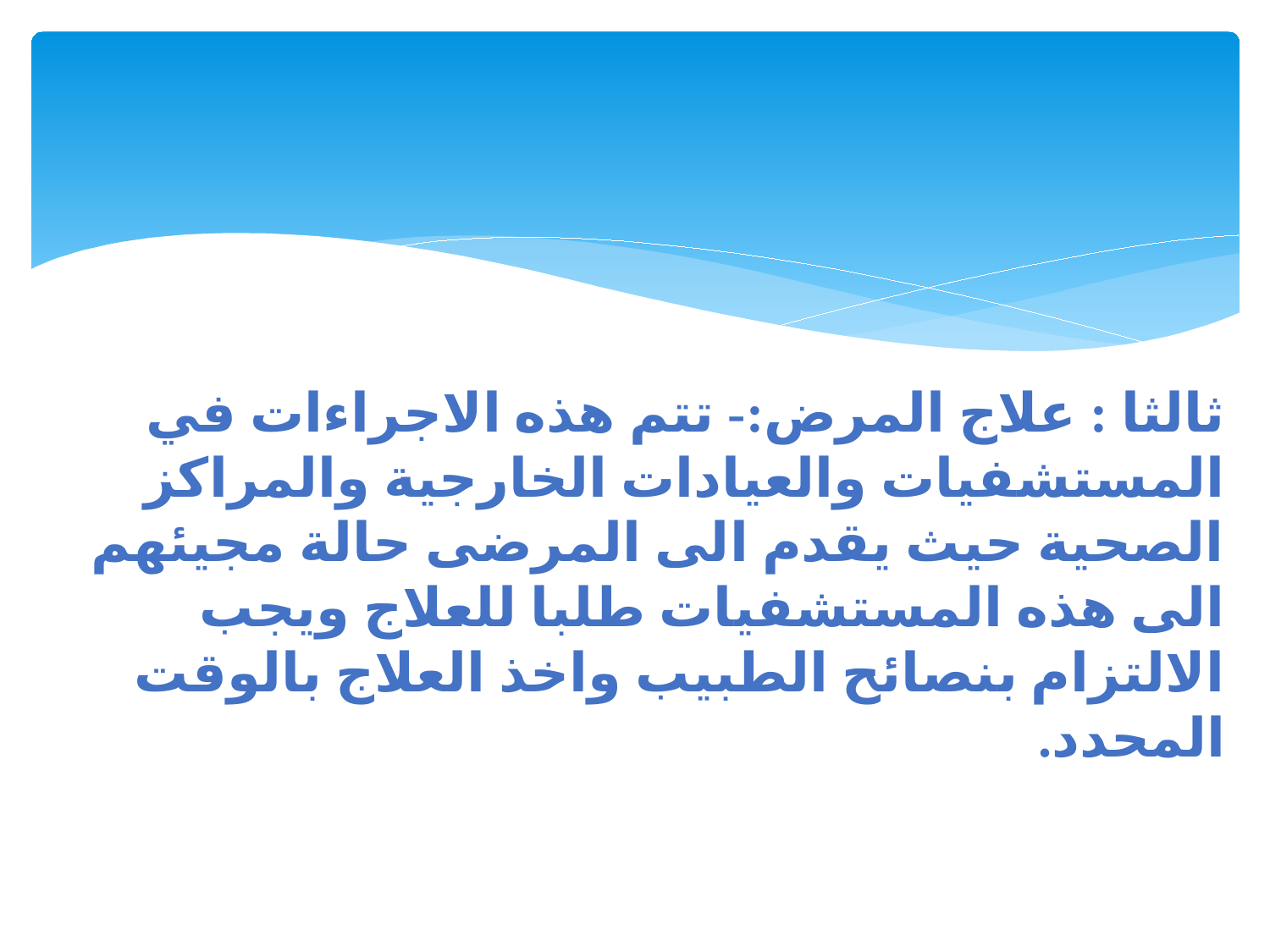

ثالثا : علاج المرض:- تتم هذه الاجراءات في المستشفيات والعيادات الخارجية والمراكز الصحية حيث يقدم الى المرضى حالة مجيئهم الى هذه المستشفيات طلبا للعلاج ويجب الالتزام بنصائح الطبيب واخذ العلاج بالوقت المحدد.